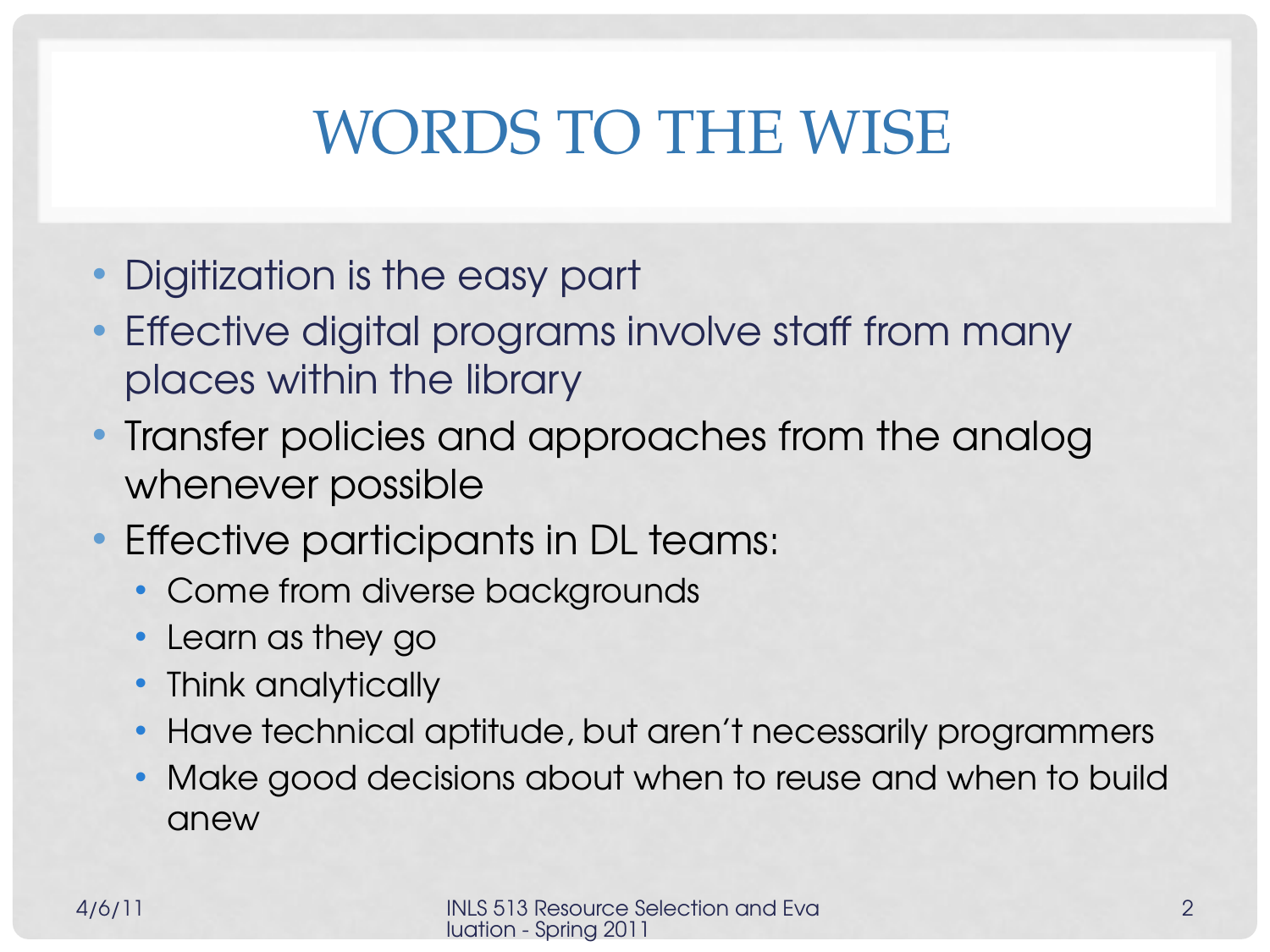

# Words to the Wise
Digitization is the easy part
Effective digital programs involve staff from many places within the library
Transfer policies and approaches from the analog whenever possible
Effective participants in DL teams:
Come from diverse backgrounds
Learn as they go
Think analytically
Have technical aptitude, but aren’t necessarily programmers
Make good decisions about when to reuse and when to build anew

4/6/11
INLS 513 Resource Selection and Evaluation - Spring 2011
2